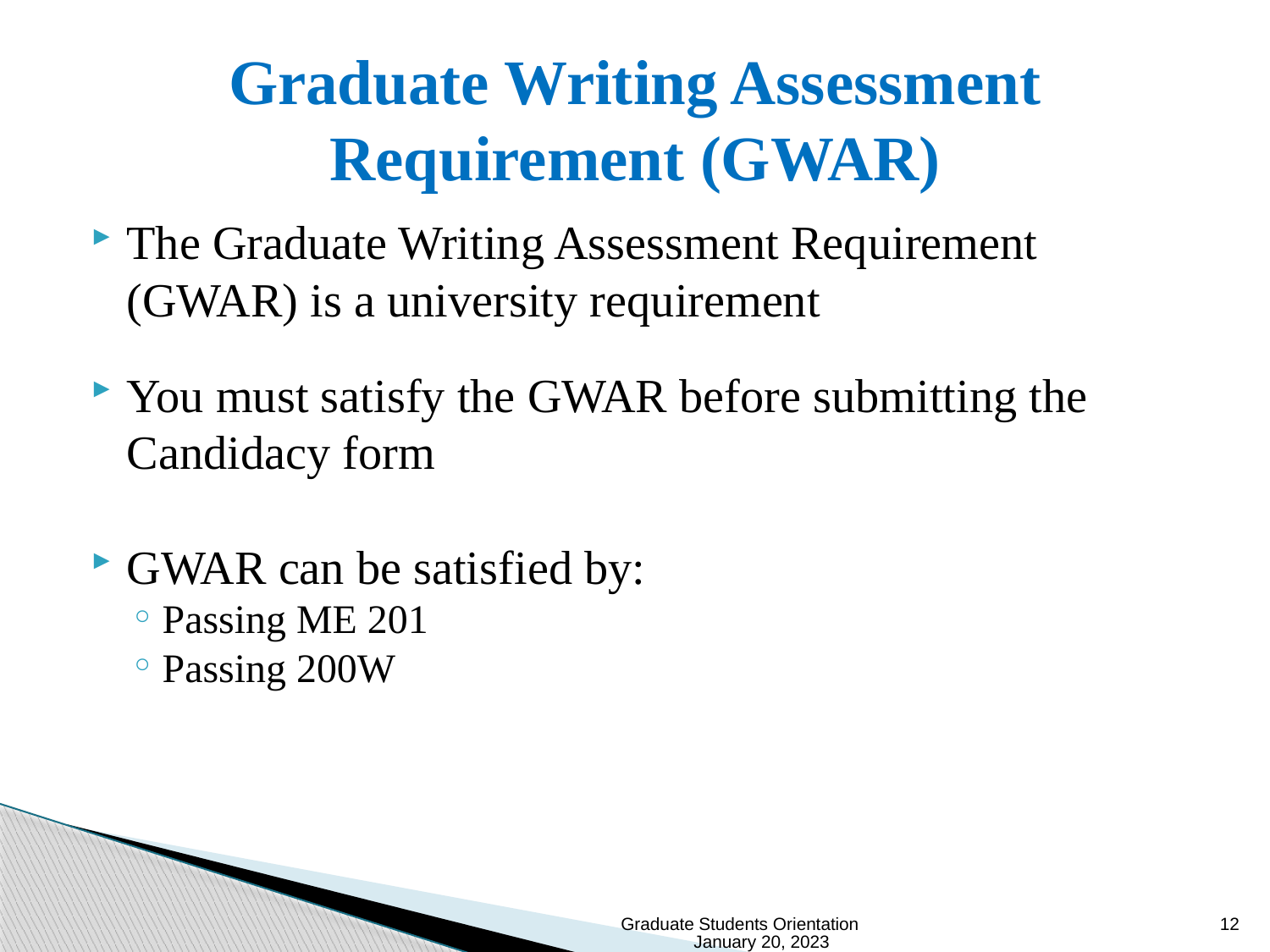

# Graduate Writing Assessment Requirement (GWAR)
The Graduate Writing Assessment Requirement (GWAR) is a university requirement

You must satisfy the GWAR before submitting the Candidacy form

GWAR can be satisfied by:
Passing ME 201
Passing 200W
Graduate Students Orientation                            January 20, 2023
12